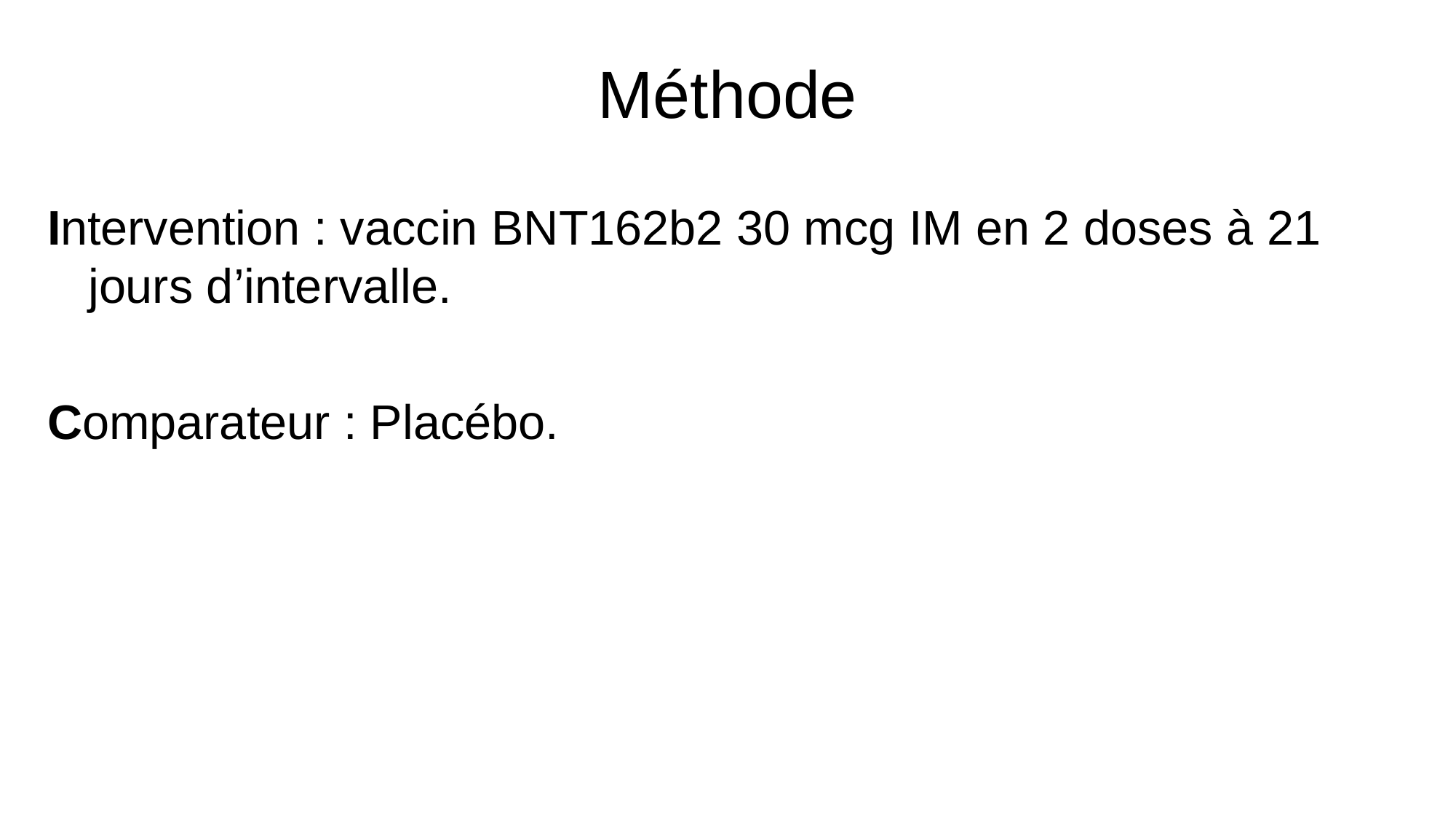

# Méthode
Intervention : vaccin BNT162b2 30 mcg IM en 2 doses à 21 jours d’intervalle.

Comparateur : Placébo.